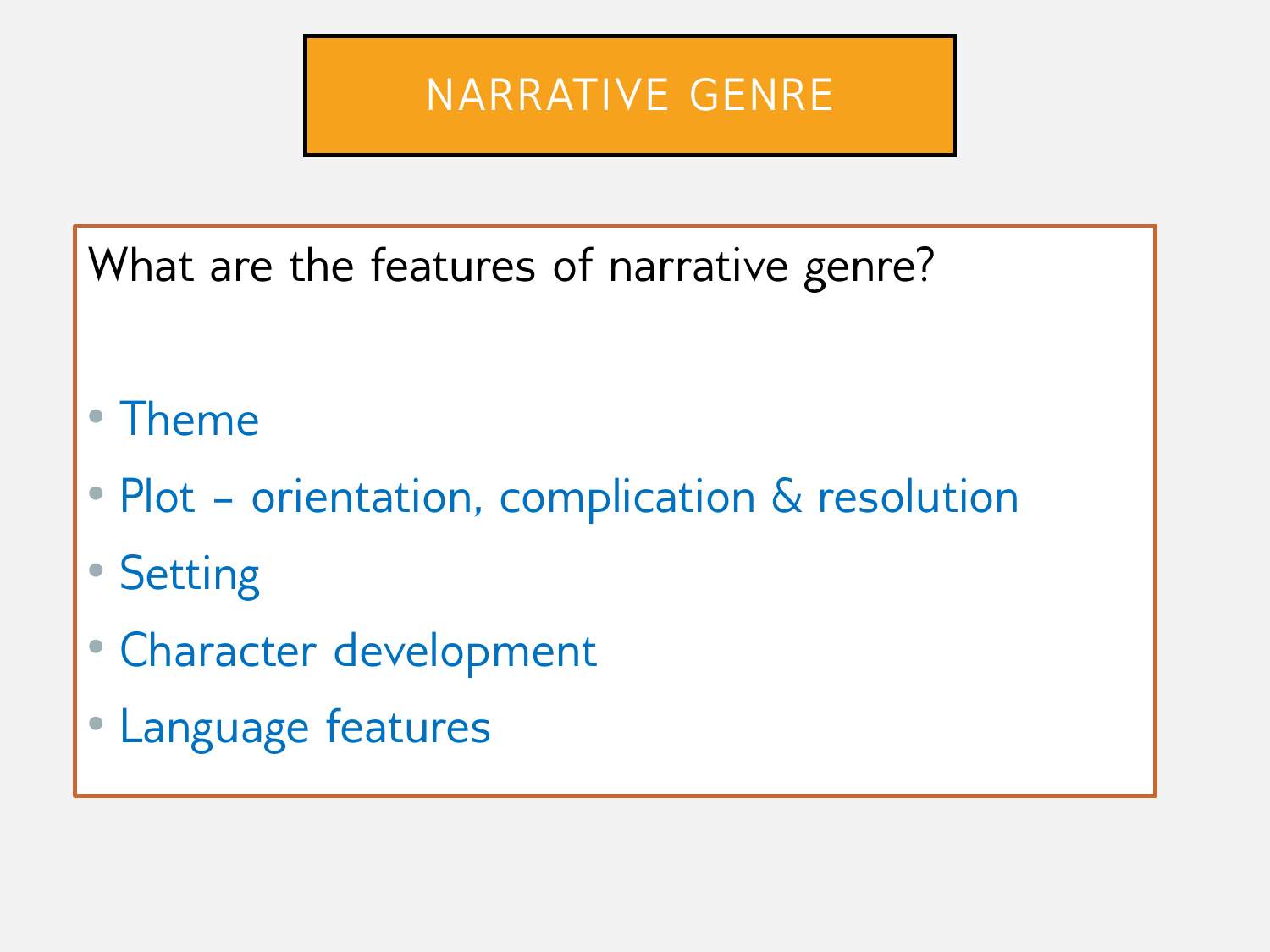

# Narrative Genre
What are the features of narrative genre?

Theme
Plot – orientation, complication & resolution
Setting
Character development
Language features